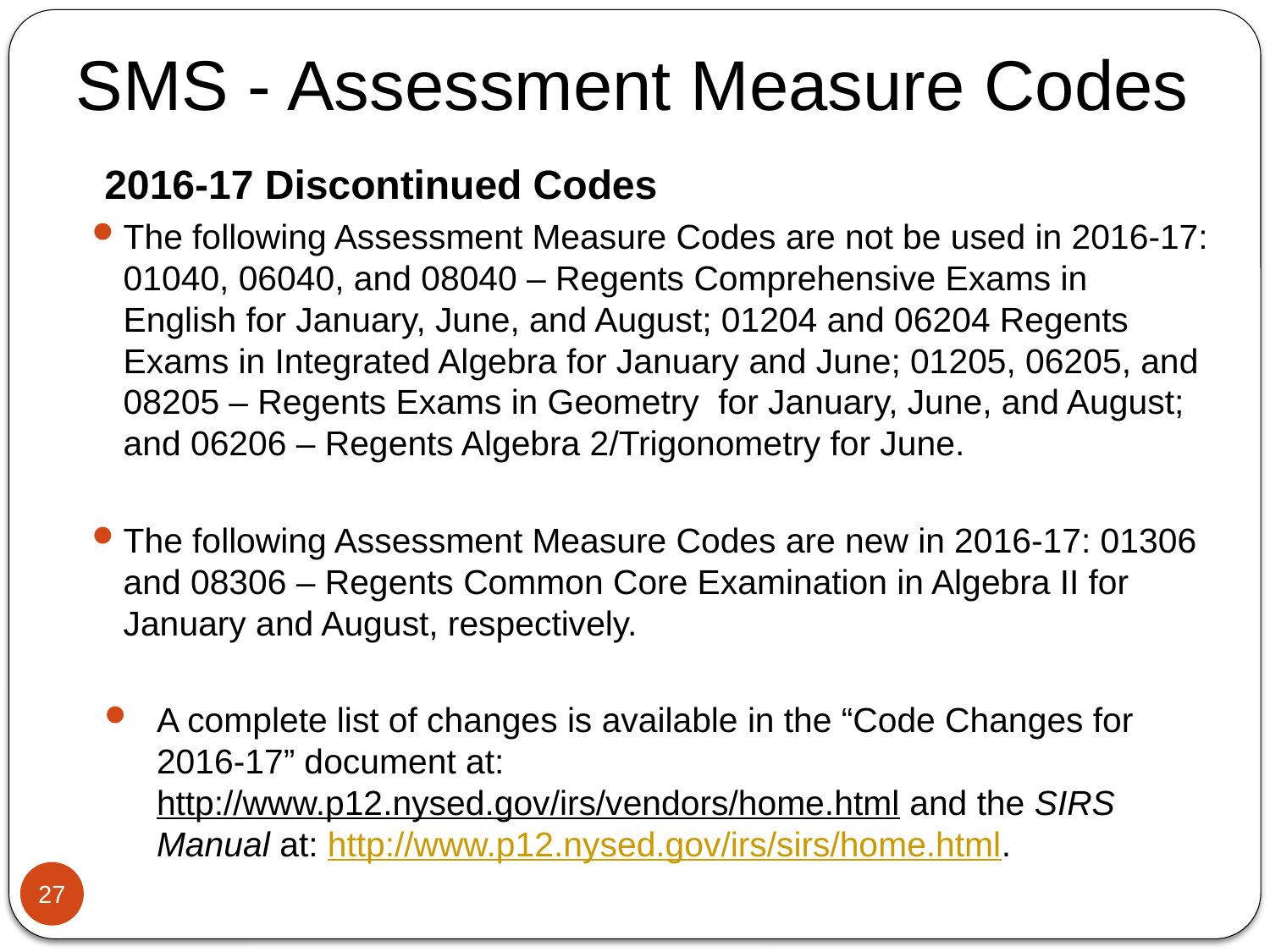

# SMS - Assessment Measure Codes
2016-17 Discontinued Codes
The following Assessment Measure Codes are not be used in 2016-17: 01040, 06040, and 08040 – Regents Comprehensive Exams in English for January, June, and August; 01204 and 06204 Regents Exams in Integrated Algebra for January and June; 01205, 06205, and 08205 – Regents Exams in Geometry  for January, June, and August; and 06206 – Regents Algebra 2/Trigonometry for June.

The following Assessment Measure Codes are new in 2016-17: 01306 and 08306 – Regents Common Core Examination in Algebra II for January and August, respectively.

A complete list of changes is available in the “Code Changes for 2016-17” document at: http://www.p12.nysed.gov/irs/vendors/home.html and the SIRS Manual at: http://www.p12.nysed.gov/irs/sirs/home.html.

27